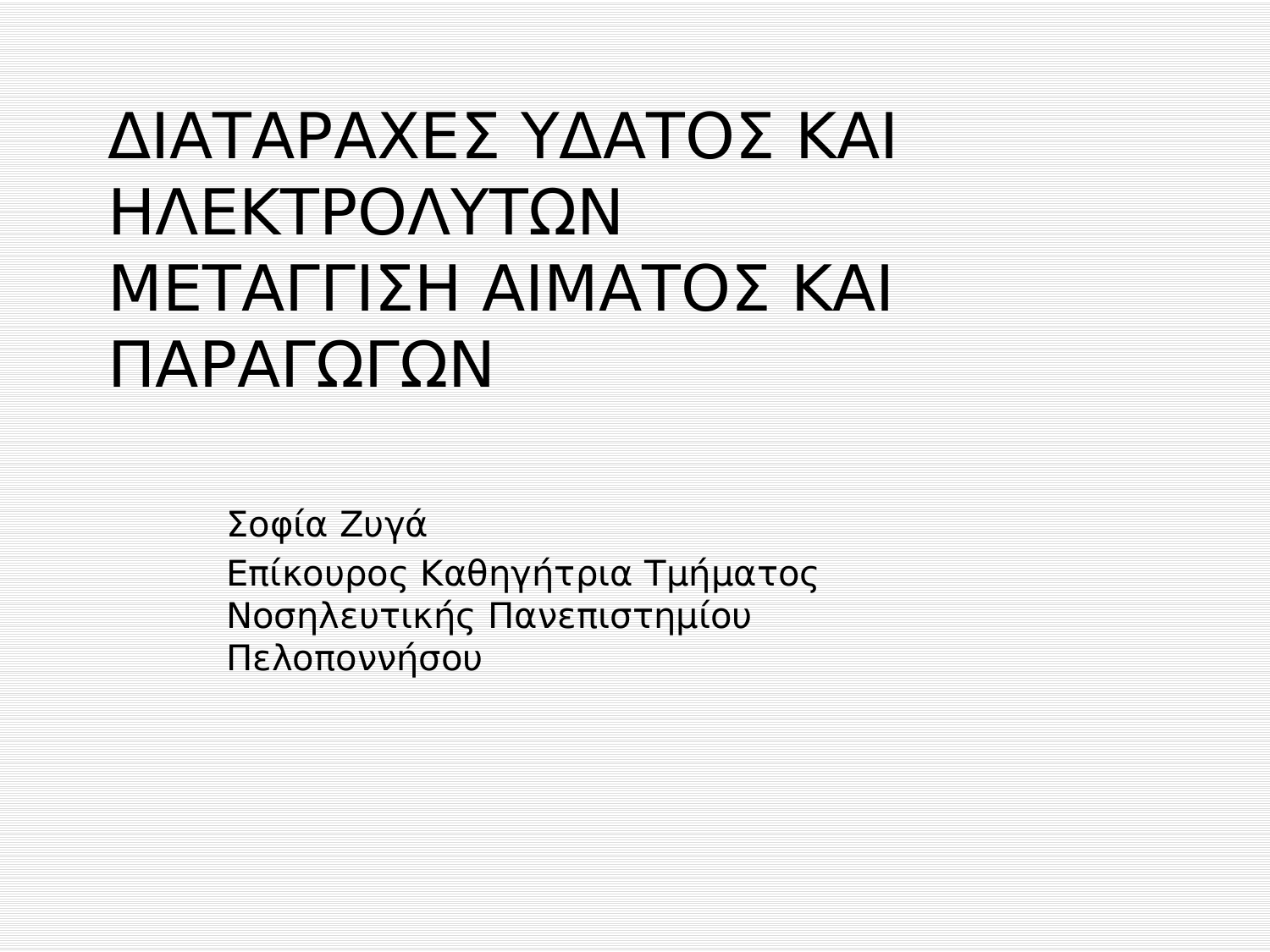

# ΔΙΑΤΑΡΑΧΕΣ ΥΔΑΤΟΣ ΚΑΙ ΗΛΕΚΤΡΟΛΥΤΩΝ ΜΕΤΑΓΓΙΣΗ ΑΙΜΑΤΟΣ ΚΑΙ ΠΑΡΑΓΩΓΩΝ
Σοφία Ζυγά
Επίκουρος Καθηγήτρια Τμήματος Νοσηλευτικής Πανεπιστημίου Πελοποννήσου